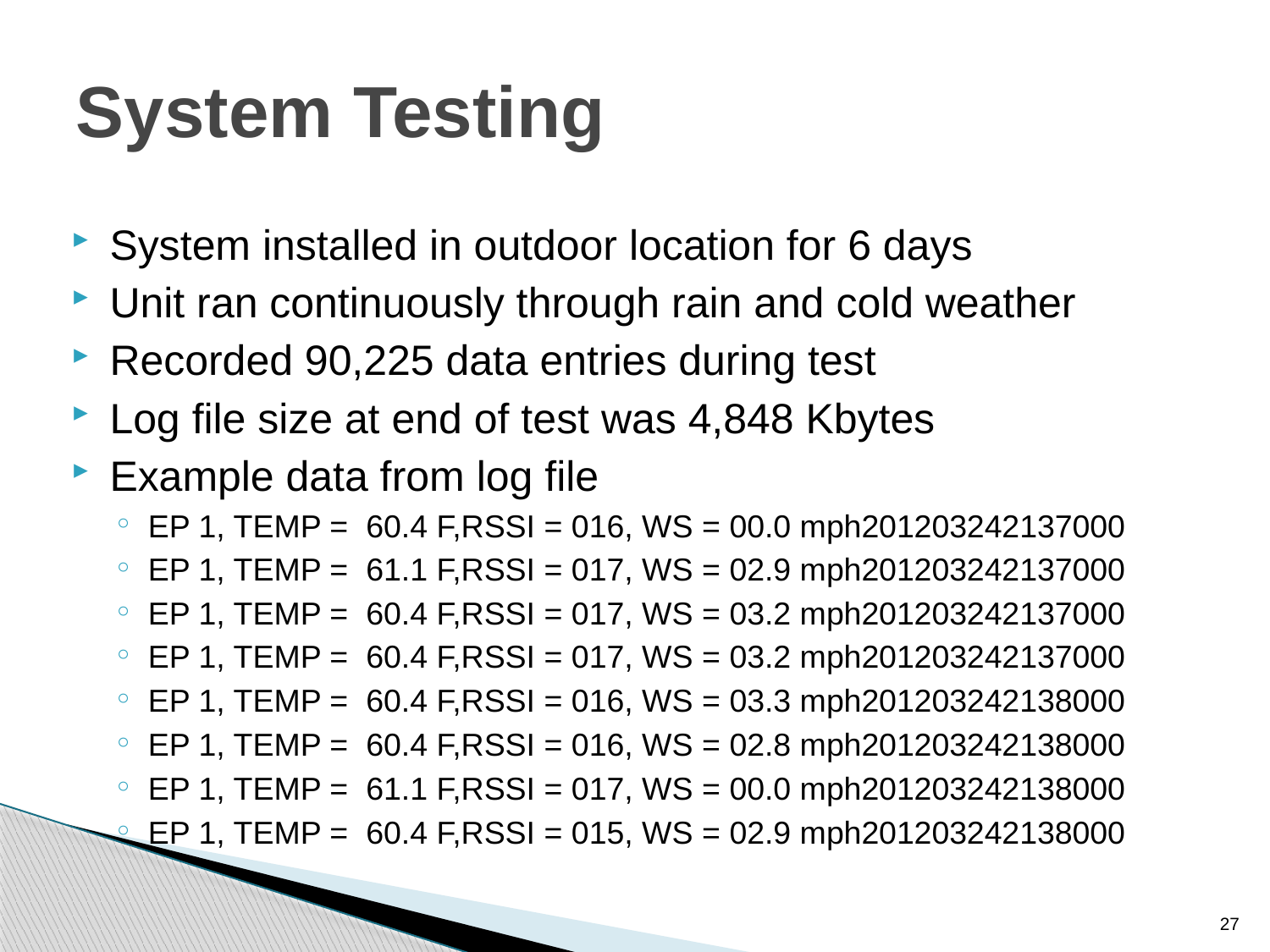

# System Testing
System installed in outdoor location for 6 days
Unit ran continuously through rain and cold weather
Recorded 90,225 data entries during test
Log file size at end of test was 4,848 Kbytes
Example data from log file
EP 1, TEMP =  60.4 F,RSSI = 016, WS = 00.0 mph201203242137000
EP 1, TEMP =  61.1 F,RSSI = 017, WS = 02.9 mph201203242137000
EP 1, TEMP =  60.4 F,RSSI = 017, WS = 03.2 mph201203242137000
EP 1, TEMP =  60.4 F,RSSI = 017, WS = 03.2 mph201203242137000
EP 1, TEMP =  60.4 F,RSSI = 016, WS = 03.3 mph201203242138000
EP 1, TEMP =  60.4 F,RSSI = 016, WS = 02.8 mph201203242138000
EP 1, TEMP =  61.1 F,RSSI = 017, WS = 00.0 mph201203242138000
EP 1, TEMP =  60.4 F,RSSI = 015, WS = 02.9 mph201203242138000
27